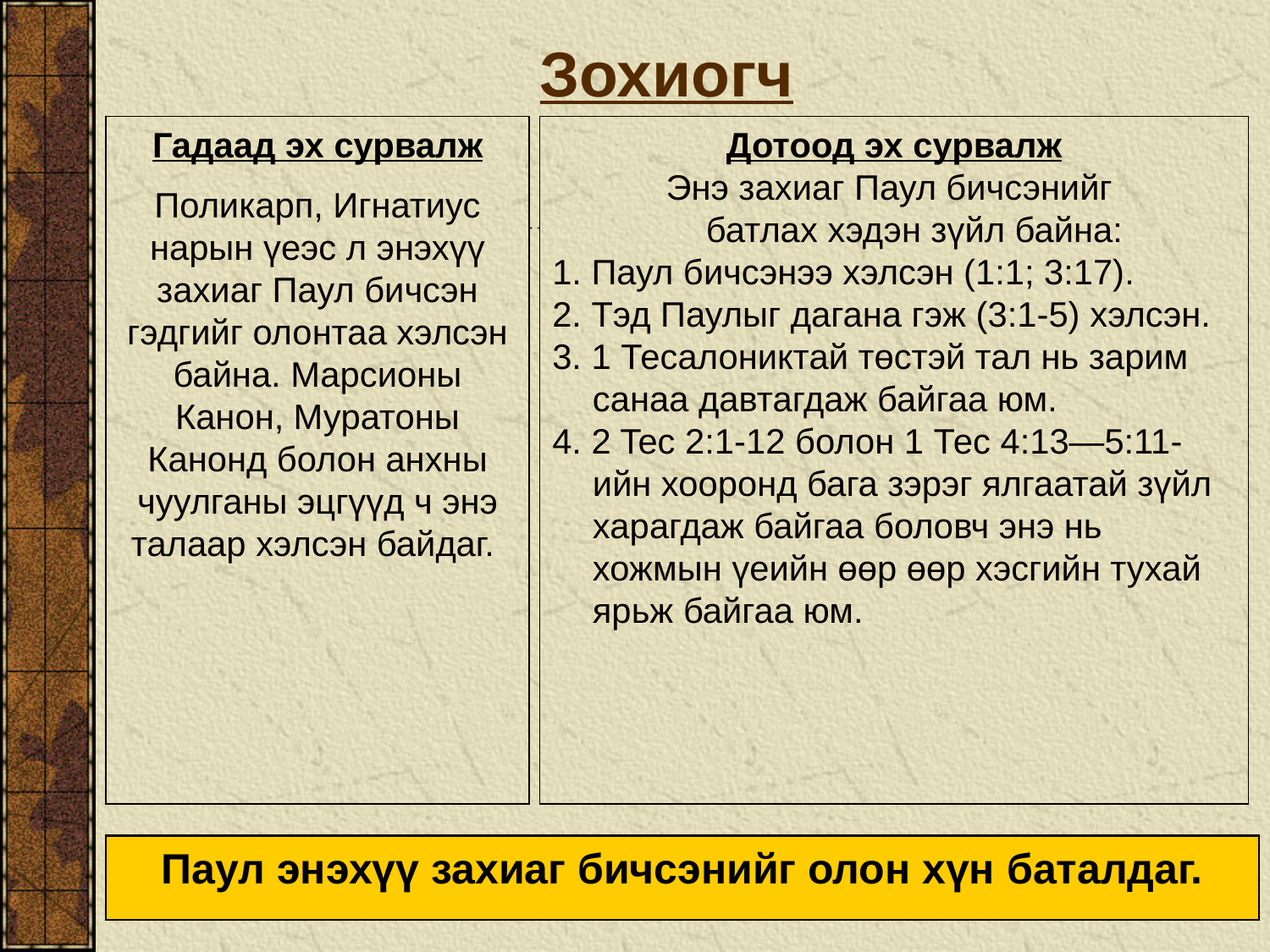

Зохиогч
Гадаад эх сурвалж
Поликарп, Игнатиус нарын үеэс л энэхүү захиаг Паул бичсэн гэдгийг олонтаа хэлсэн байна. Марсионы Канон, Муратоны Канонд болон анхны чуулганы эцгүүд ч энэ талаар хэлсэн байдаг.
Дотоод эх сурвалж
Энэ захиаг Паул бичсэнийг
батлах хэдэн зүйл байна:
1. Паул бичсэнээ хэлсэн (1:1; 3:17).
2. Тэд Паулыг дагана гэж (3:1-5) хэлсэн.
3. 1 Тесалониктай төстэй тал нь зарим санаа давтагдаж байгаа юм.
4. 2 Teс 2:1-12 болон 1 Тес 4:13—5:11-ийн хооронд бага зэрэг ялгаатай зүйл харагдаж байгаа боловч энэ нь хожмын үеийн өөр өөр хэсгийн тухай ярьж байгаа юм.
Паул энэхүү захиаг бичсэнийг олон хүн баталдаг.